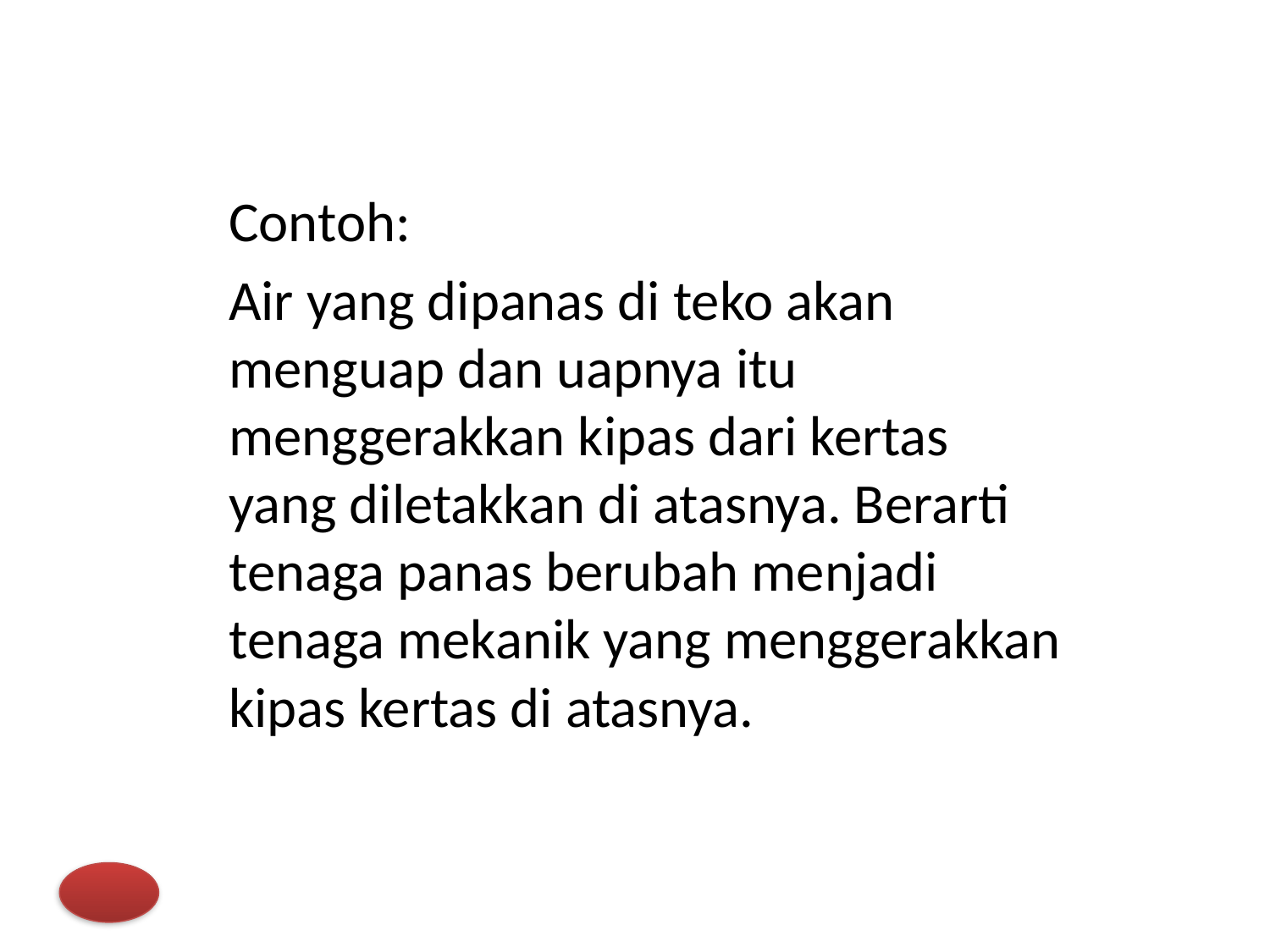

Contoh:
	Air yang dipanas di teko akan menguap dan uapnya itu menggerakkan kipas dari kertas yang diletakkan di atasnya. Berarti tenaga panas berubah menjadi tenaga mekanik yang menggerakkan kipas kertas di atasnya.